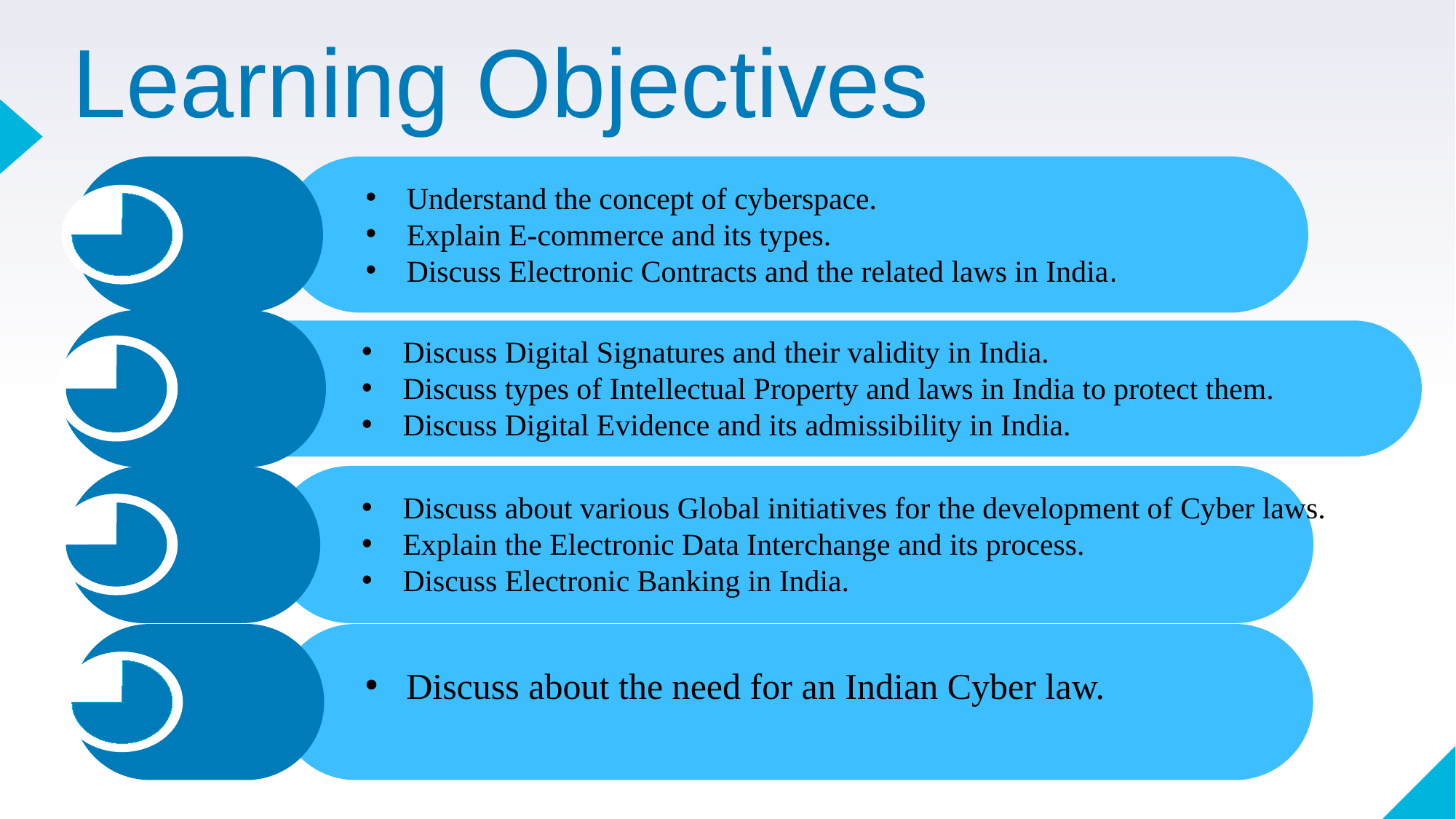

# Learning Objectives

Understand the concept of cyberspace.
Explain E-commerce and its types.
Discuss Electronic Contracts and the related laws in India.

Discuss Digital Signatures and their validity in India.
Discuss types of Intellectual Property and laws in India to protect them.
Discuss Digital Evidence and its admissibility in India.

Discuss about various Global initiatives for the development of Cyber laws.
Explain the Electronic Data Interchange and its process.
Discuss Electronic Banking in India.

Discuss about the need for an Indian Cyber law.